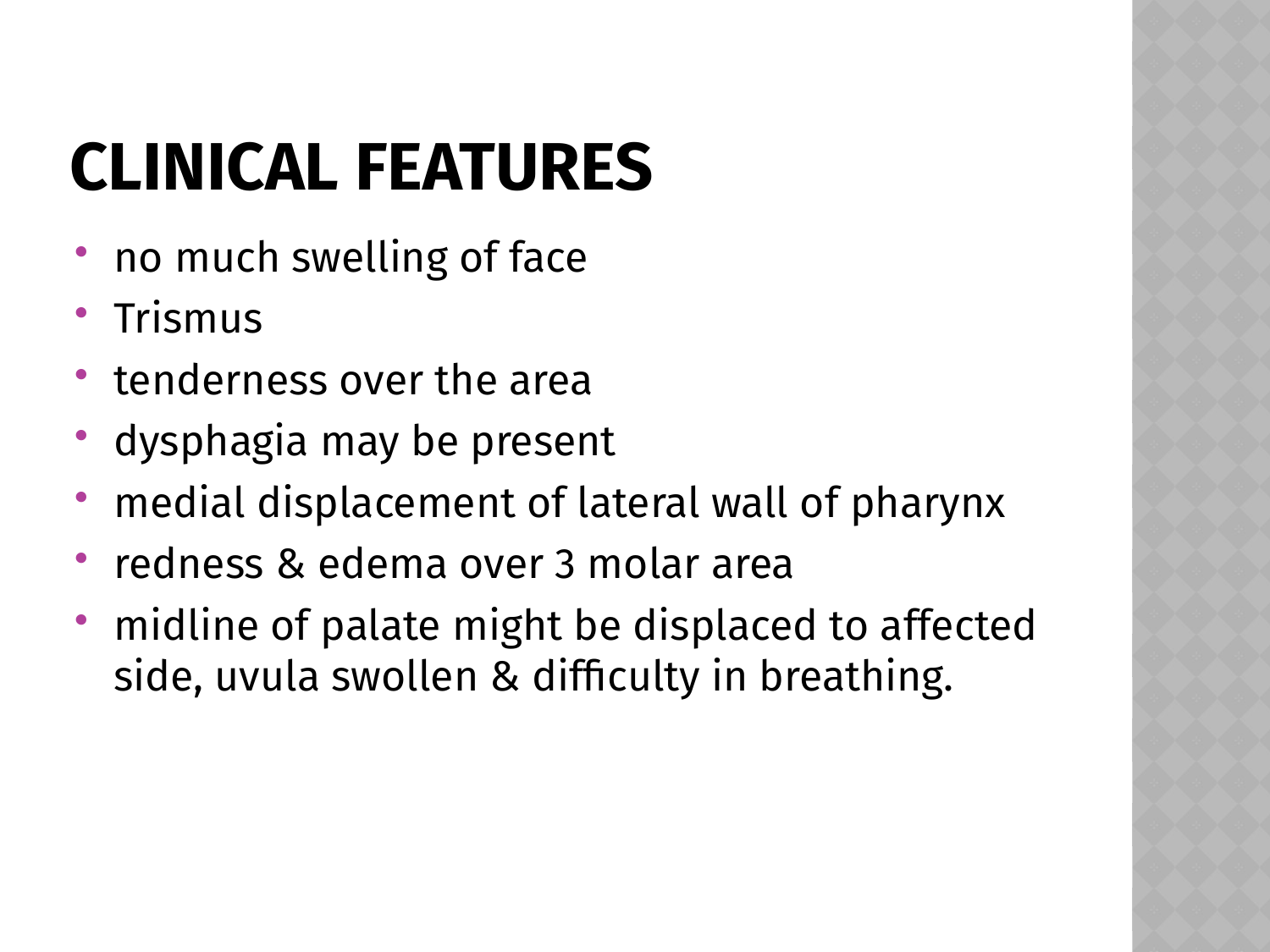

# Clinical Features
no much swelling of face
Trismus
tenderness over the area
dysphagia may be present
medial displacement of lateral wall of pharynx
redness & edema over 3 molar area
midline of palate might be displaced to affected side, uvula swollen & difficulty in breathing.